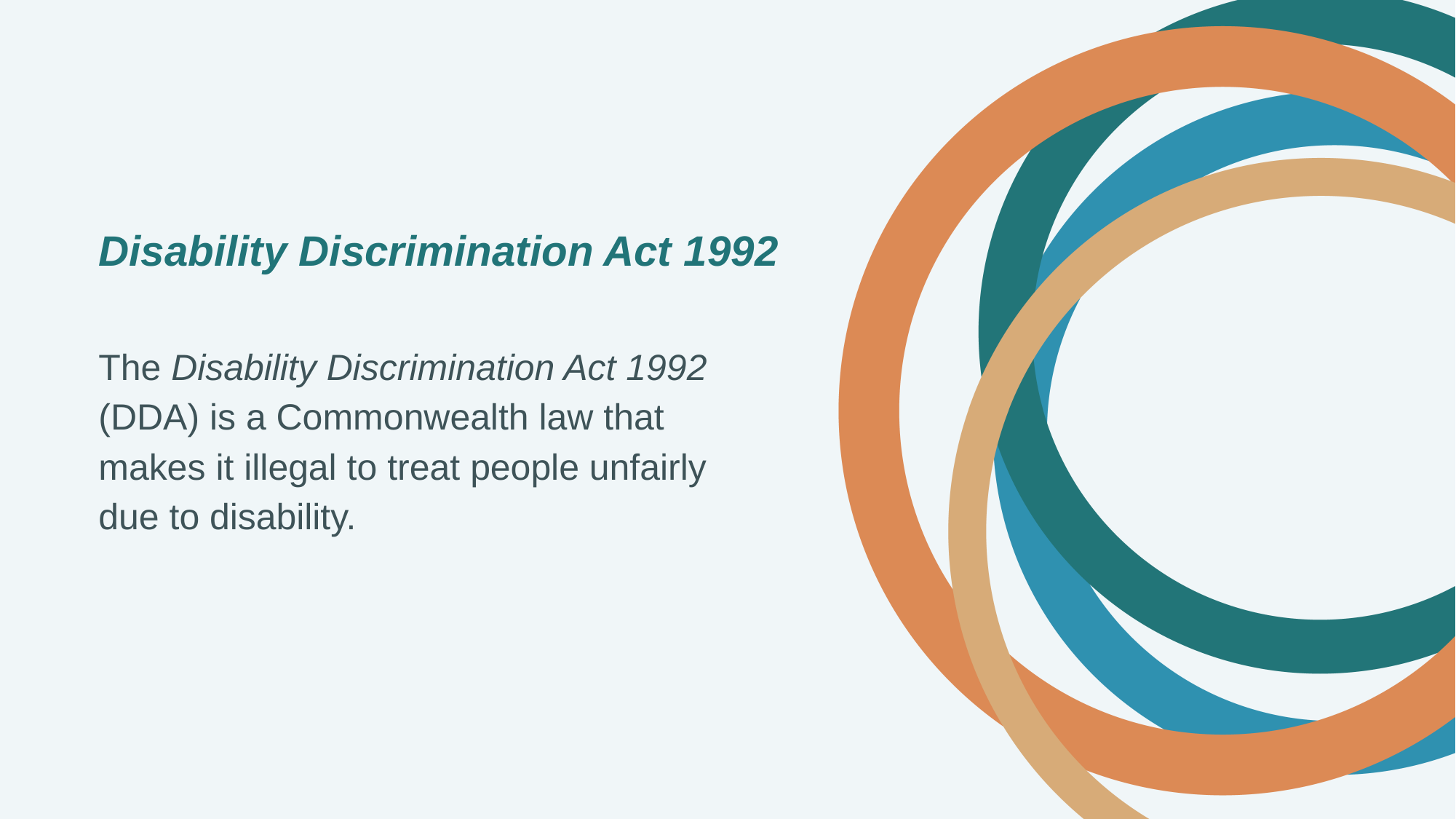

# Disability Discrimination Act 1992
The Disability Discrimination Act 1992 (DDA) is a Commonwealth law that makes it illegal to treat people unfairly due to disability.